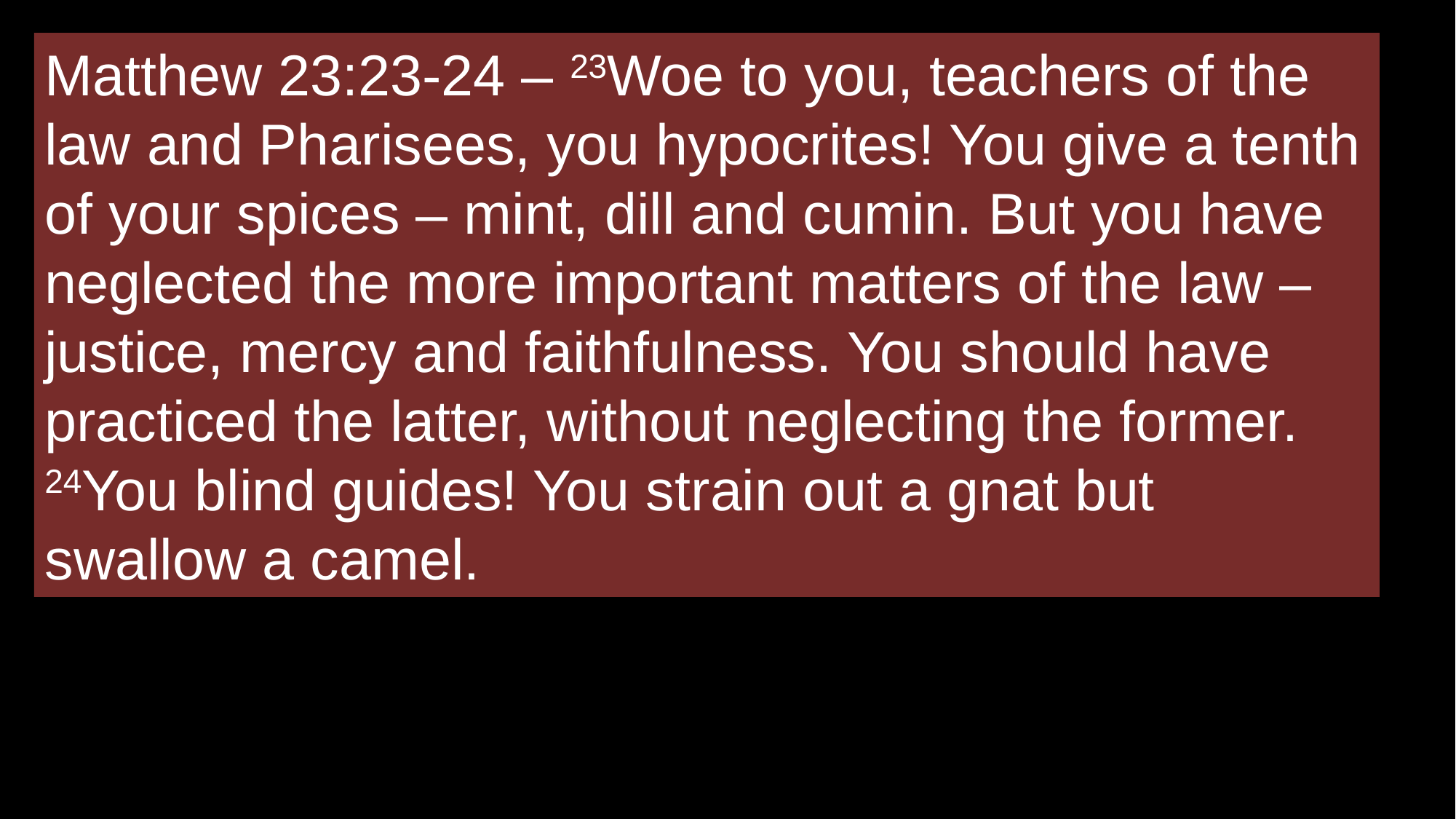

Matthew 23:23-24 – 23Woe to you, teachers of the law and Pharisees, you hypocrites! You give a tenth of your spices – mint, dill and cumin. But you have neglected the more important matters of the law – justice, mercy and faithfulness. You should have practiced the latter, without neglecting the former.
24You blind guides! You strain out a gnat but swallow a camel.
# John 5
9The day on which this took place was a Sabbath
“The Religious Mentality”